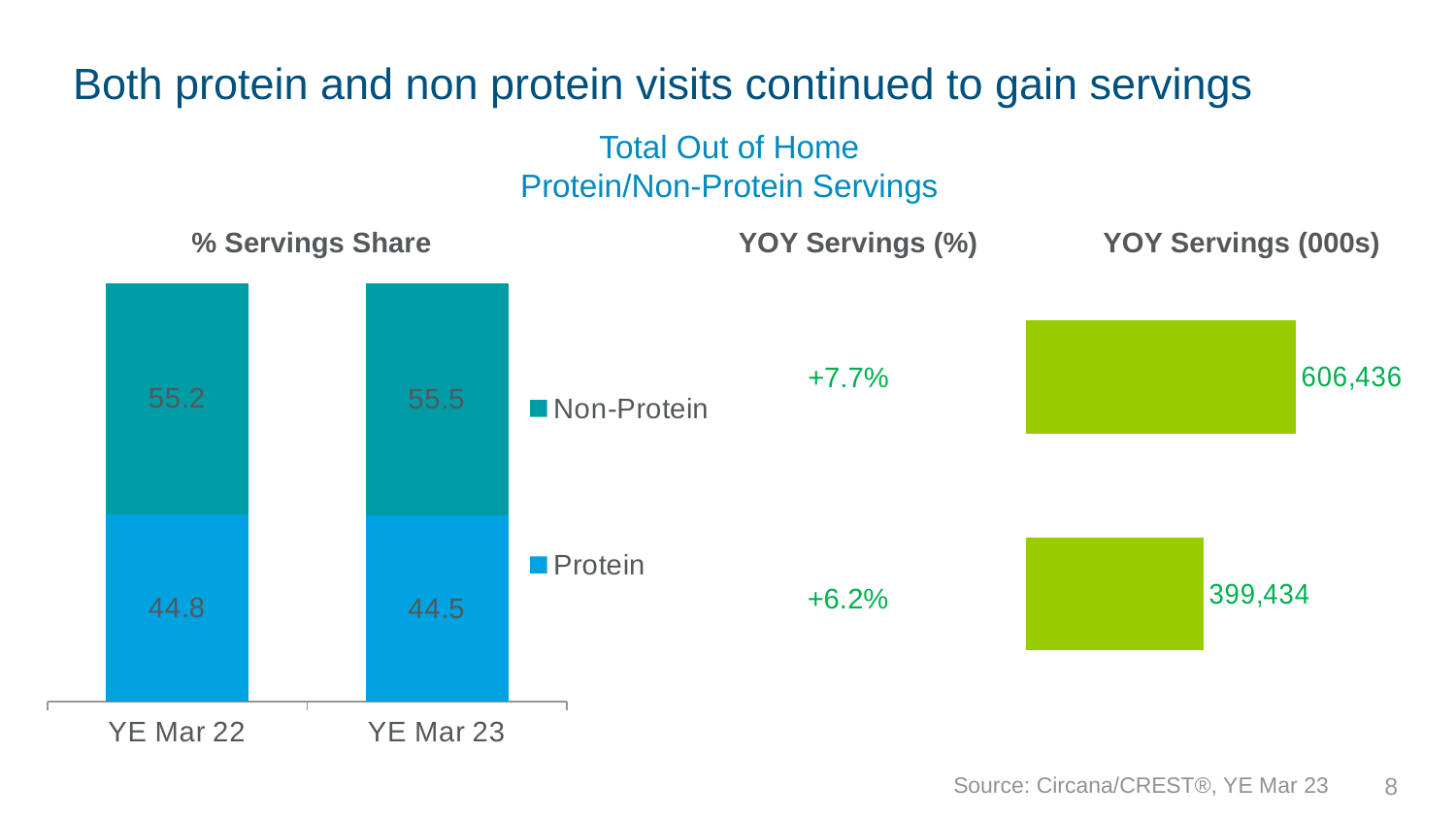

# Both protein and non protein visits continued to gain servings
Total Out of Home
Protein/Non-Protein Servings
% Servings Share
YOY Servings (%)
YOY Servings (000s)

### Chart

| Category | Protein | Non-Protein |
|---|---|---|
| YE Mar 22 | 44.8 | 55.2 |
| YE Mar 23 | 44.5 | 55.5 |

### Chart

| Category |  |
|---|---|
|  | 606436.0 |
|  | 399434.0 |
+7.7%
+6.2%
8
Source: Circana/CREST®, YE Mar 23